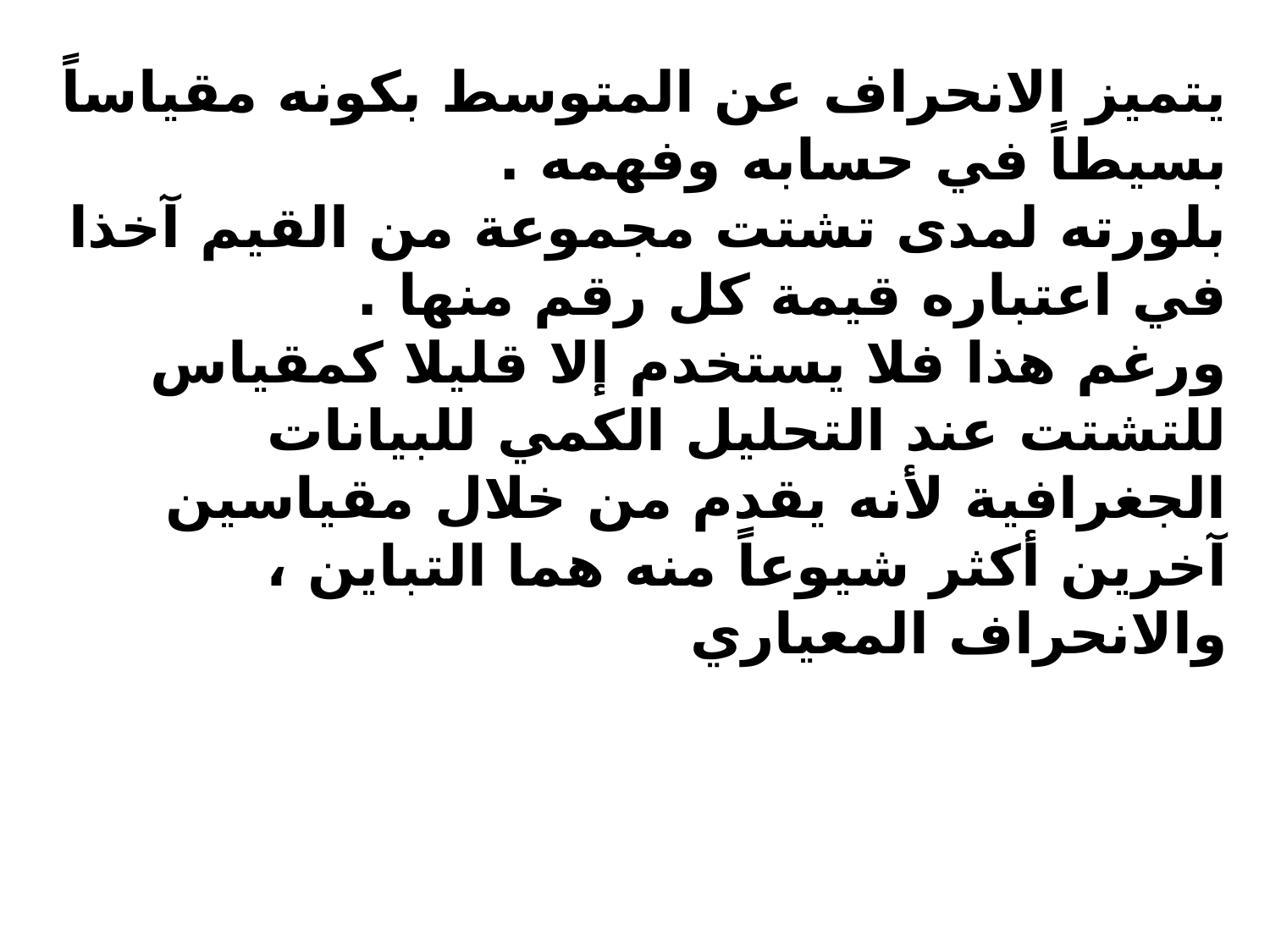

يتميز الانحراف عن المتوسط بكونه مقياساً بسيطاً في حسابه وفهمه .
بلورته لمدى تشتت مجموعة من القيم آخذا في اعتباره قيمة كل رقم منها .
ورغم هذا فلا يستخدم إلا قليلا كمقياس للتشتت عند التحليل الكمي للبيانات الجغرافية لأنه يقدم من خلال مقياسين آخرين أكثر شيوعاً منه هما التباين ، والانحراف المعياري